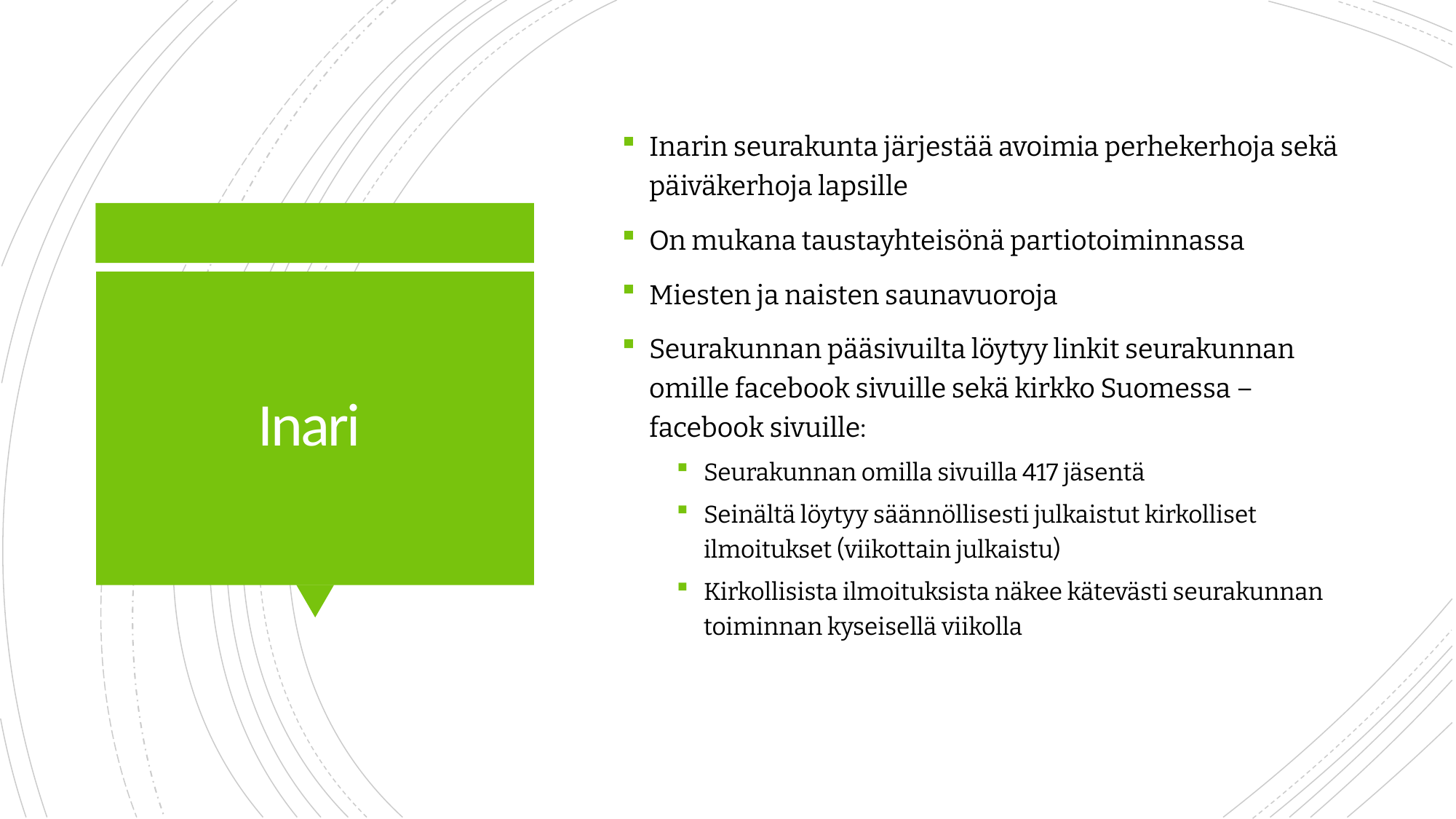

Inarin seurakunta järjestää avoimia perhekerhoja sekä päiväkerhoja lapsille
On mukana taustayhteisönä partiotoiminnassa
Miesten ja naisten saunavuoroja
Seurakunnan pääsivuilta löytyy linkit seurakunnan omille facebook sivuille sekä kirkko Suomessa –facebook sivuille:
Seurakunnan omilla sivuilla 417 jäsentä
Seinältä löytyy säännöllisesti julkaistut kirkolliset ilmoitukset (viikottain julkaistu)
Kirkollisista ilmoituksista näkee kätevästi seurakunnan toiminnan kyseisellä viikolla

# Inari